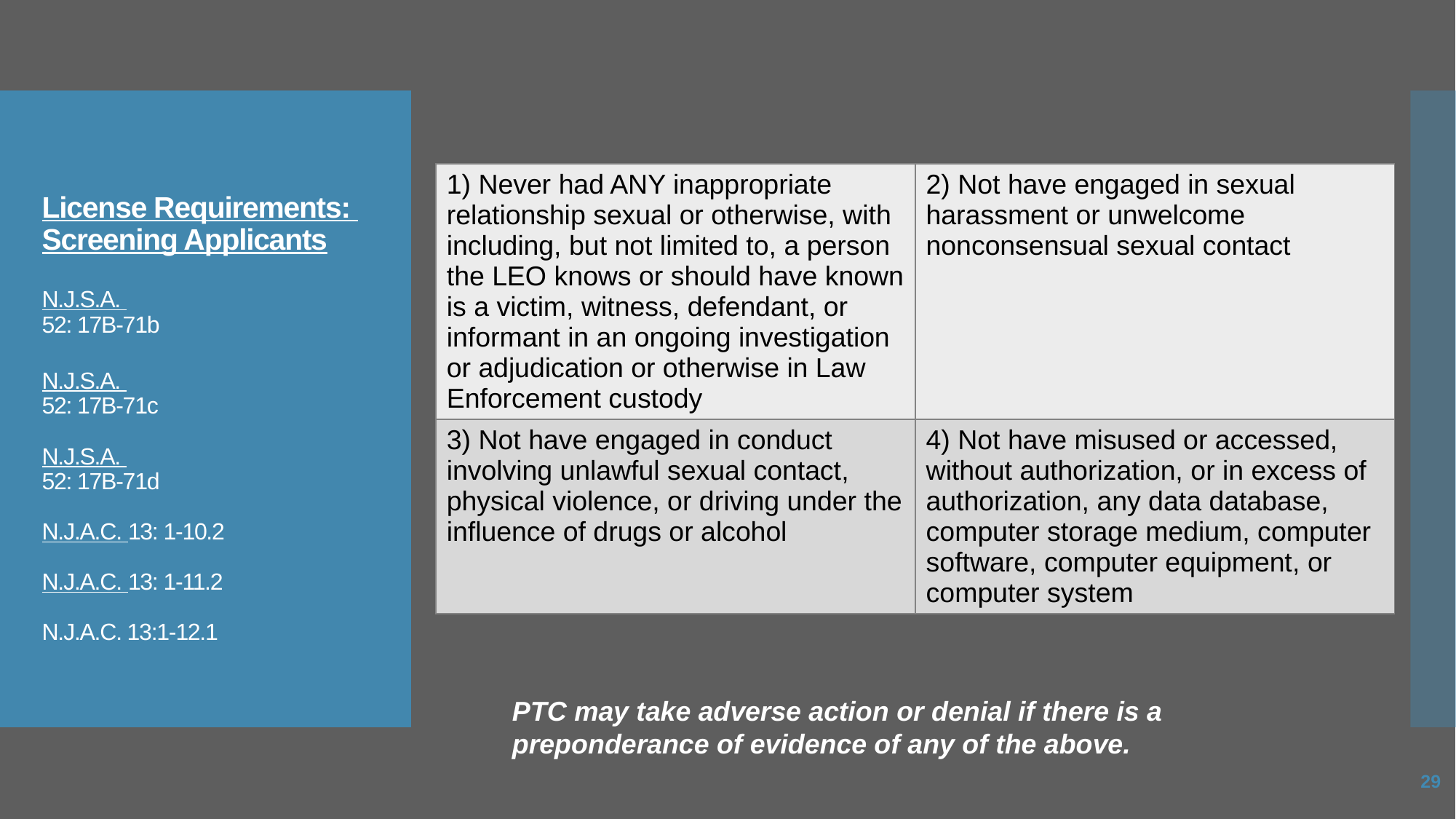

# License Requirements: Screening Applicants N.J.S.A. 52: 17B-71b N.J.S.A. 52: 17B-71c N.J.S.A. 52: 17B-71d N.J.A.C. 13: 1-10.2 N.J.A.C. 13: 1-11.2 N.J.A.C. 13:1-12.1

| 1) Never had ANY inappropriate relationship sexual or otherwise, with including, but not limited to, a person the LEO knows or should have known is a victim, witness, defendant, or informant in an ongoing investigation or adjudication or otherwise in Law Enforcement custody | 2) Not have engaged in sexual harassment or unwelcome nonconsensual sexual contact |
| --- | --- |
| 3) Not have engaged in conduct involving unlawful sexual contact, physical violence, or driving under the influence of drugs or alcohol | 4) Not have misused or accessed, without authorization, or in excess of authorization, any data database, computer storage medium, computer software, computer equipment, or computer system |
PTC may take adverse action or denial if there is a preponderance of evidence of any of the above.
29